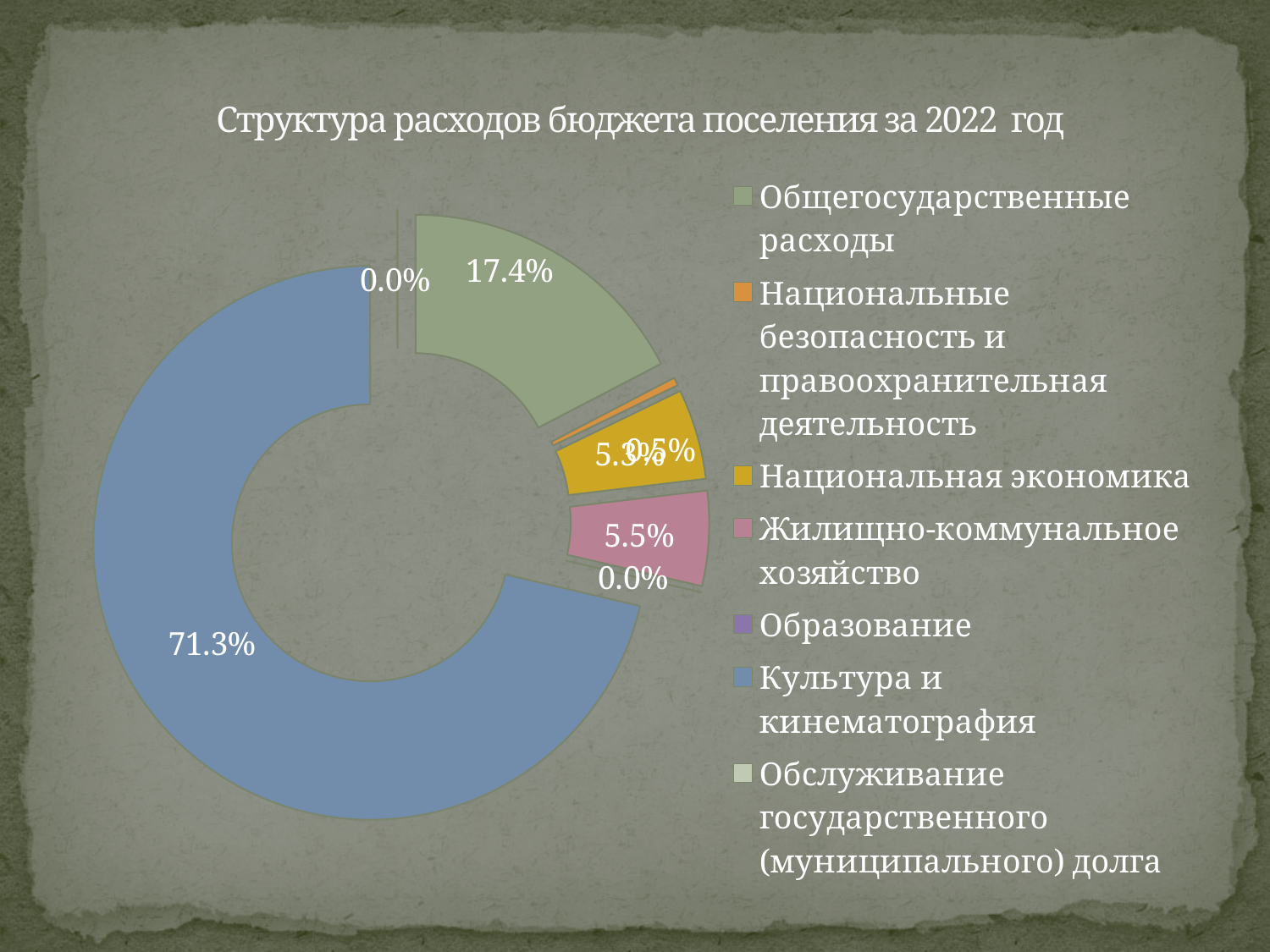

# Структура расходов бюджета поселения за 2022  год

### Chart

| Category | Продажи |
|---|---|
| Общегосударственные расходы | 6264.7 |
| Национальные безопасность и правоохранительная деятельность | 171.3 |
| Национальная экономика | 1906.5 |
| Жилищно-коммунальное хозяйство | 2002.9 |
| Образование | 3.0 |
| Культура и кинематография | 25743.8 |
| Обслуживание государственного (муниципального) долга | 9.04 |